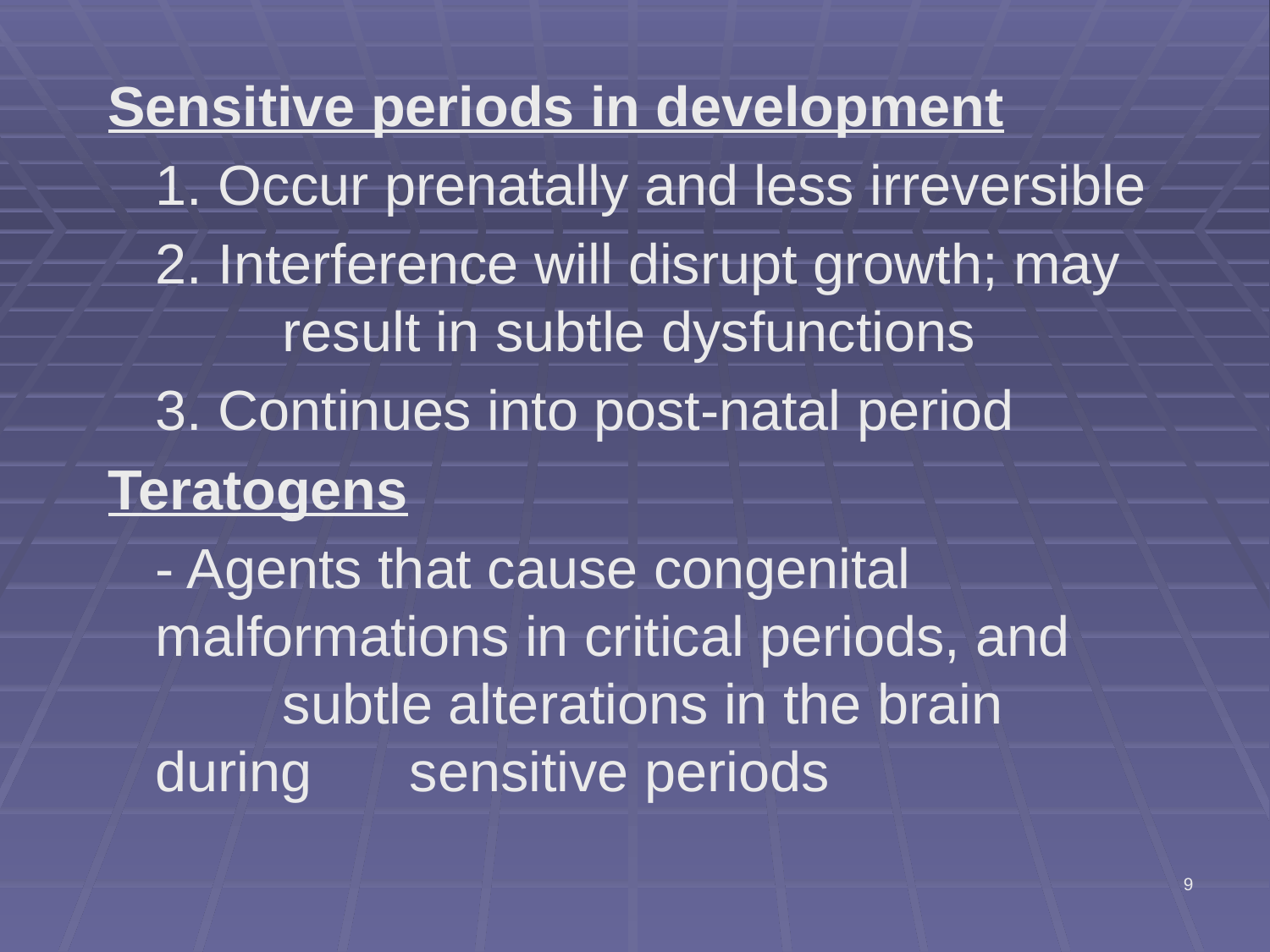

Sensitive periods in development
	1. Occur prenatally and less irreversible
	2. Interference will disrupt growth; may 	result in subtle dysfunctions
	3. Continues into post-natal period
Teratogens
	- Agents that cause congenital 	malformations in critical periods, and 	subtle alterations in the brain during 	sensitive periods
9